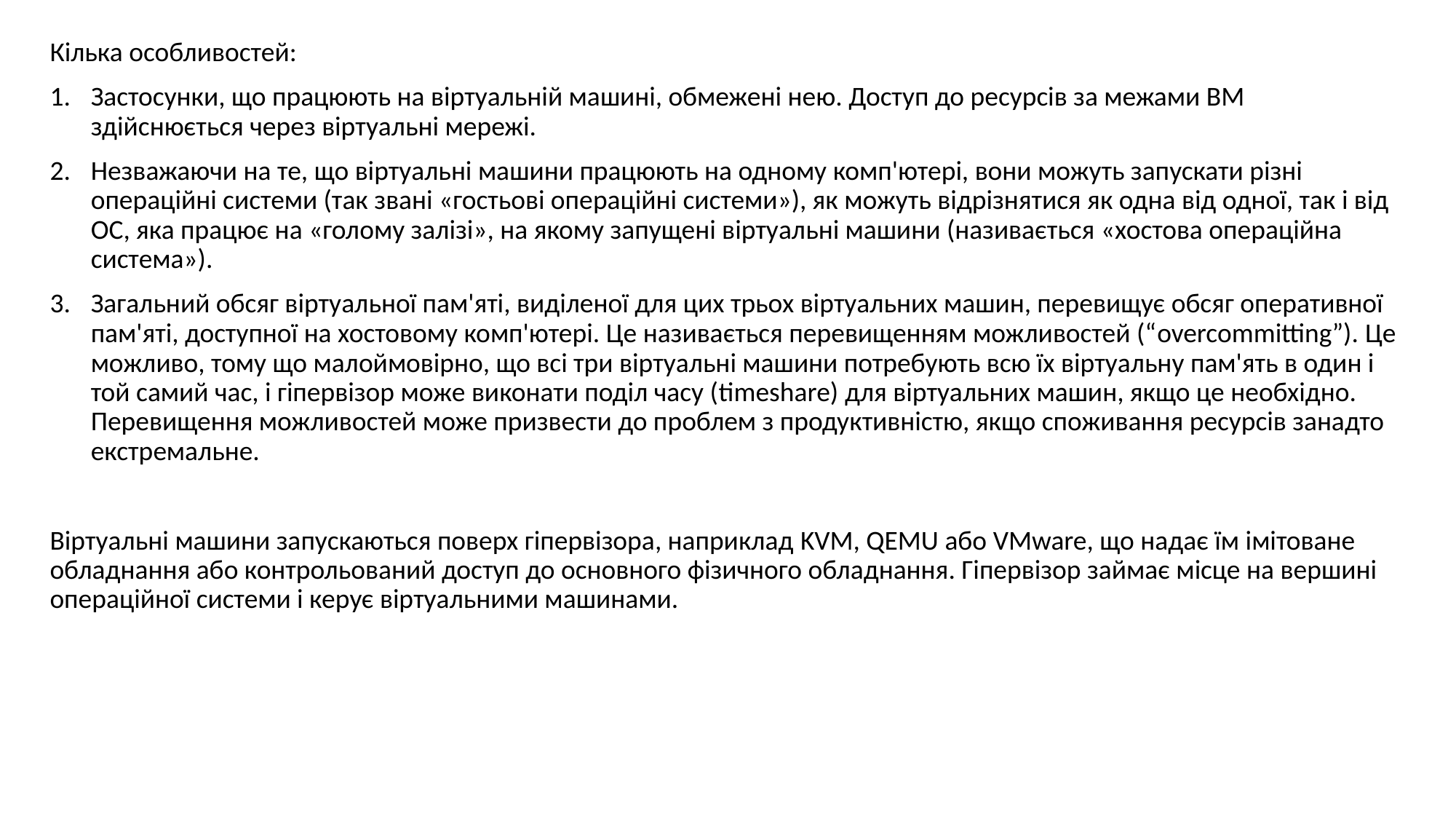

Кілька особливостей:
Застосунки, що працюють на віртуальній машині, обмежені нею. Доступ до ресурсів за межами ВМ здійснюється через віртуальні мережі.
Незважаючи на те, що віртуальні машини працюють на одному комп'ютері, вони можуть запускати різні операційні системи (так звані «гостьові операційні системи»), як можуть відрізнятися як одна від одної, так і від ОС, яка працює на «голому залізі», на якому запущені віртуальні машини (називається «хостова операційна система»).
Загальний обсяг віртуальної пам'яті, виділеної для цих трьох віртуальних машин, перевищує обсяг оперативної пам'яті, доступної на хостовому комп'ютері. Це називається перевищенням можливостей (“overcommitting”). Це можливо, тому що малоймовірно, що всі три віртуальні машини потребують всю їх віртуальну пам'ять в один і той самий час, і гіпервізор може виконати поділ часу (timeshare) для віртуальних машин, якщо це необхідно. Перевищення можливостей може призвести до проблем з продуктивністю, якщо споживання ресурсів занадто екстремальне.

Віртуальні машини запускаються поверх гіпервізора, наприклад KVM, QEMU або VMware, що надає їм імітоване обладнання або контрольований доступ до основного фізичного обладнання. Гіпервізор займає місце на вершині операційної системи і керує віртуальними машинами.